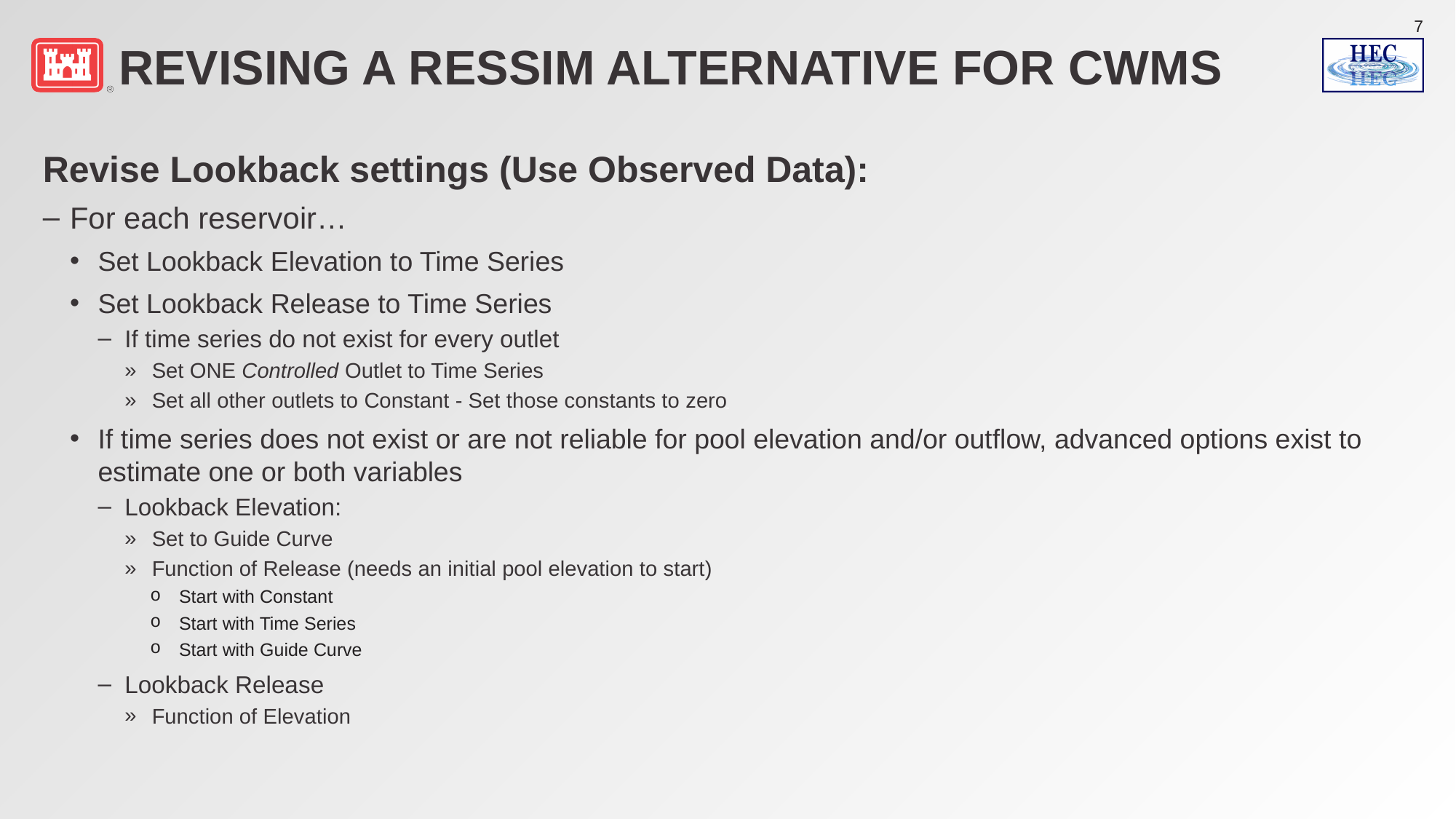

# Revising a ResSim Alternative for CWMS
Revise Lookback settings (Use Observed Data):
For each reservoir…
Set Lookback Elevation to Time Series
Set Lookback Release to Time Series
If time series do not exist for every outlet
Set ONE Controlled Outlet to Time Series
Set all other outlets to Constant - Set those constants to zero
If time series does not exist or are not reliable for pool elevation and/or outflow, advanced options exist to estimate one or both variables
Lookback Elevation:
Set to Guide Curve
Function of Release (needs an initial pool elevation to start)
Start with Constant
Start with Time Series
Start with Guide Curve
Lookback Release
Function of Elevation